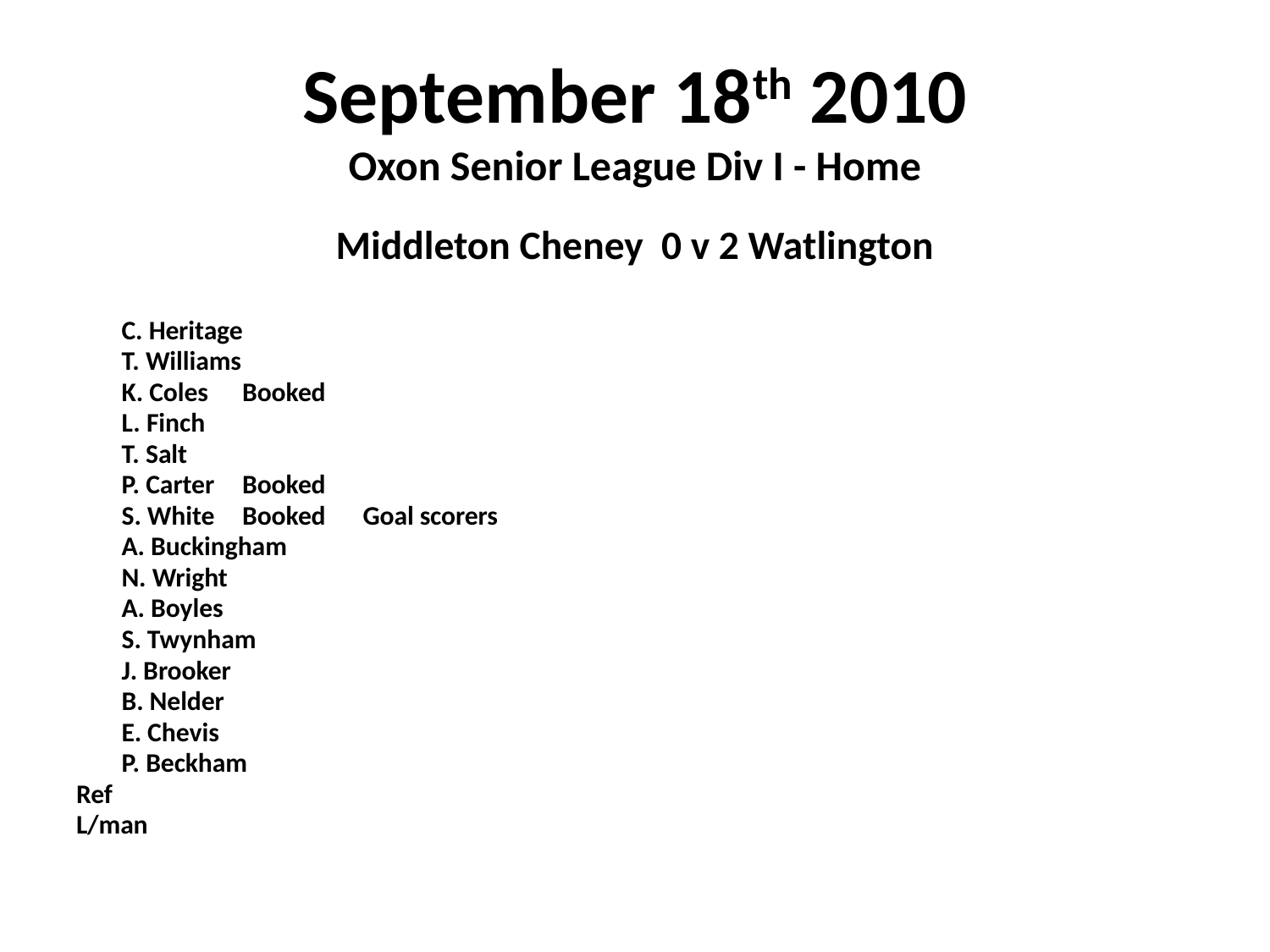

# September 18th 2010 Oxon Senior League Div I - Home
 Middleton Cheney  0 v 2 Watlington

	C. Heritage
	T. Williams
	K. Coles	Booked
	L. Finch
	T. Salt
	P. Carter	Booked
	S. White	Booked			Goal scorers
	A. Buckingham
	N. Wright
	A. Boyles
	S. Twynham
	J. Brooker
	B. Nelder
	E. Chevis
	P. Beckham
Ref
L/man